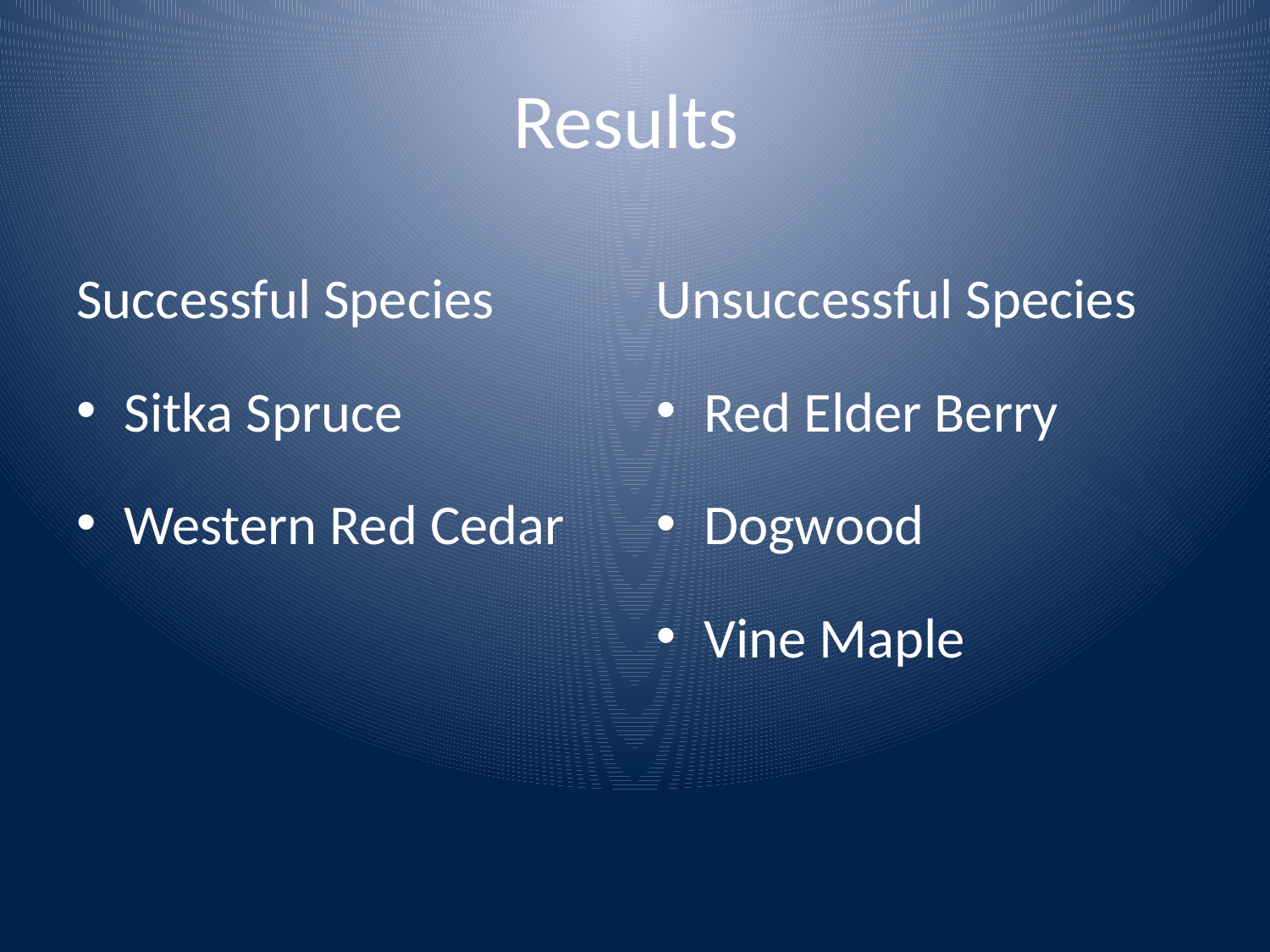

# Results
Successful Species
Sitka Spruce
Western Red Cedar
Unsuccessful Species
Red Elder Berry
Dogwood
Vine Maple